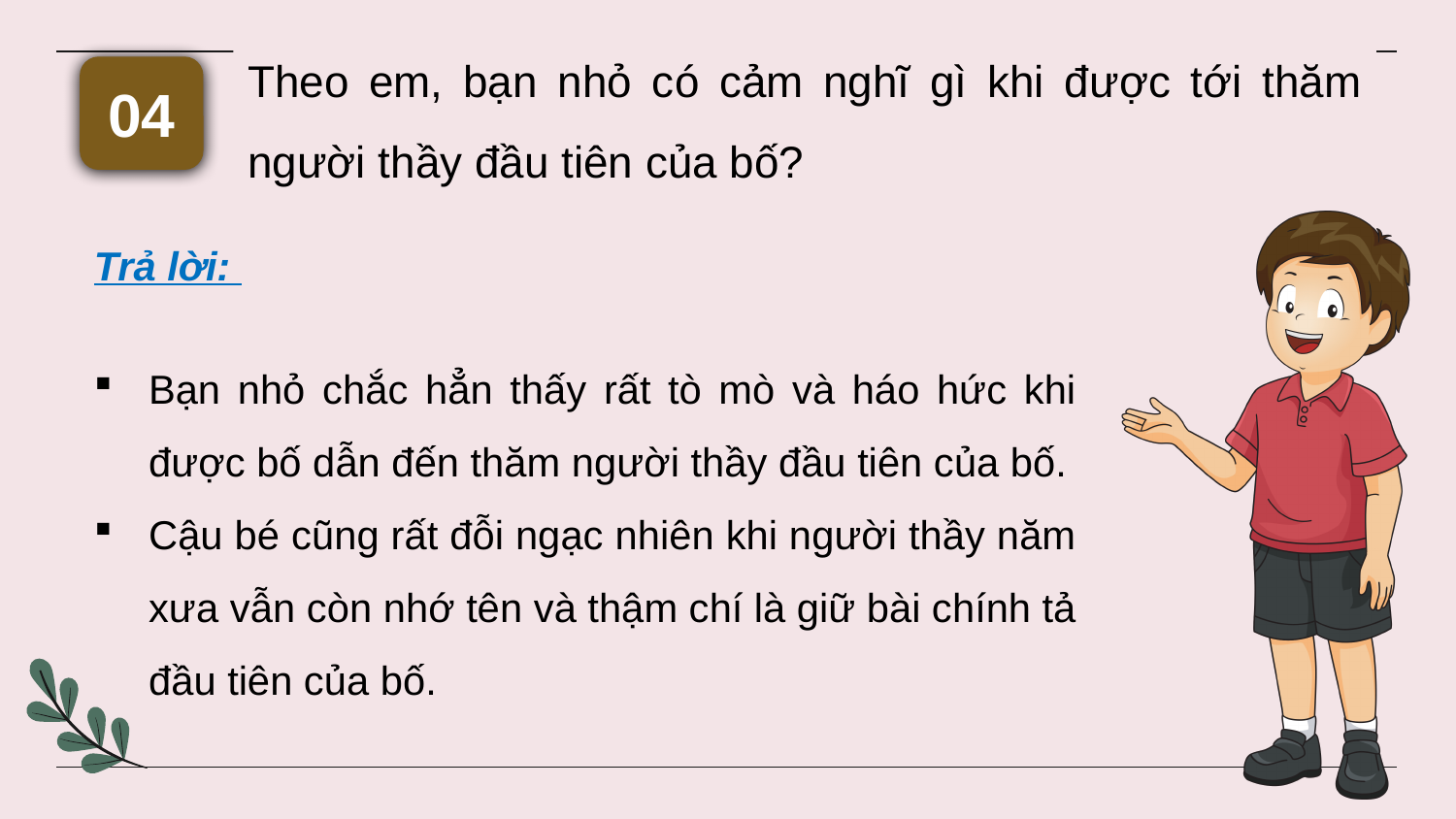

Theo em, bạn nhỏ có cảm nghĩ gì khi được tới thăm người thầy đầu tiên của bố?
04

Trả lời:
Bạn nhỏ chắc hẳn thấy rất tò mò và háo hức khi được bố dẫn đến thăm người thầy đầu tiên của bố.
Cậu bé cũng rất đỗi ngạc nhiên khi người thầy năm xưa vẫn còn nhớ tên và thậm chí là giữ bài chính tả đầu tiên của bố.